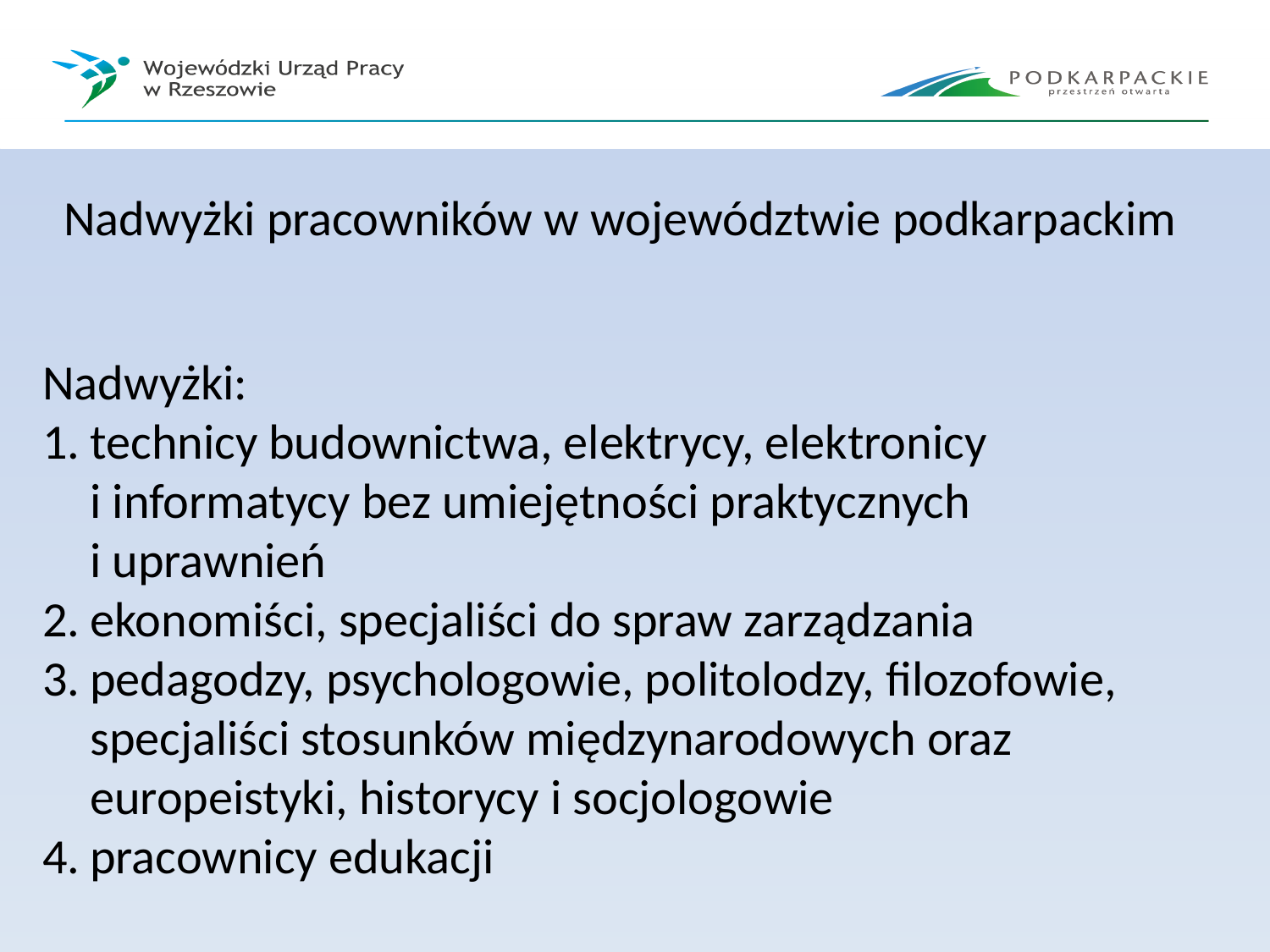

Nadwyżki pracowników w województwie podkarpackim
Nadwyżki:
technicy budownictwa, elektrycy, elektronicy
i informatycy bez umiejętności praktycznych
i uprawnień
ekonomiści, specjaliści do spraw zarządzania
pedagodzy, psychologowie, politolodzy, filozofowie, specjaliści stosunków międzynarodowych oraz europeistyki, historycy i socjologowie
pracownicy edukacji